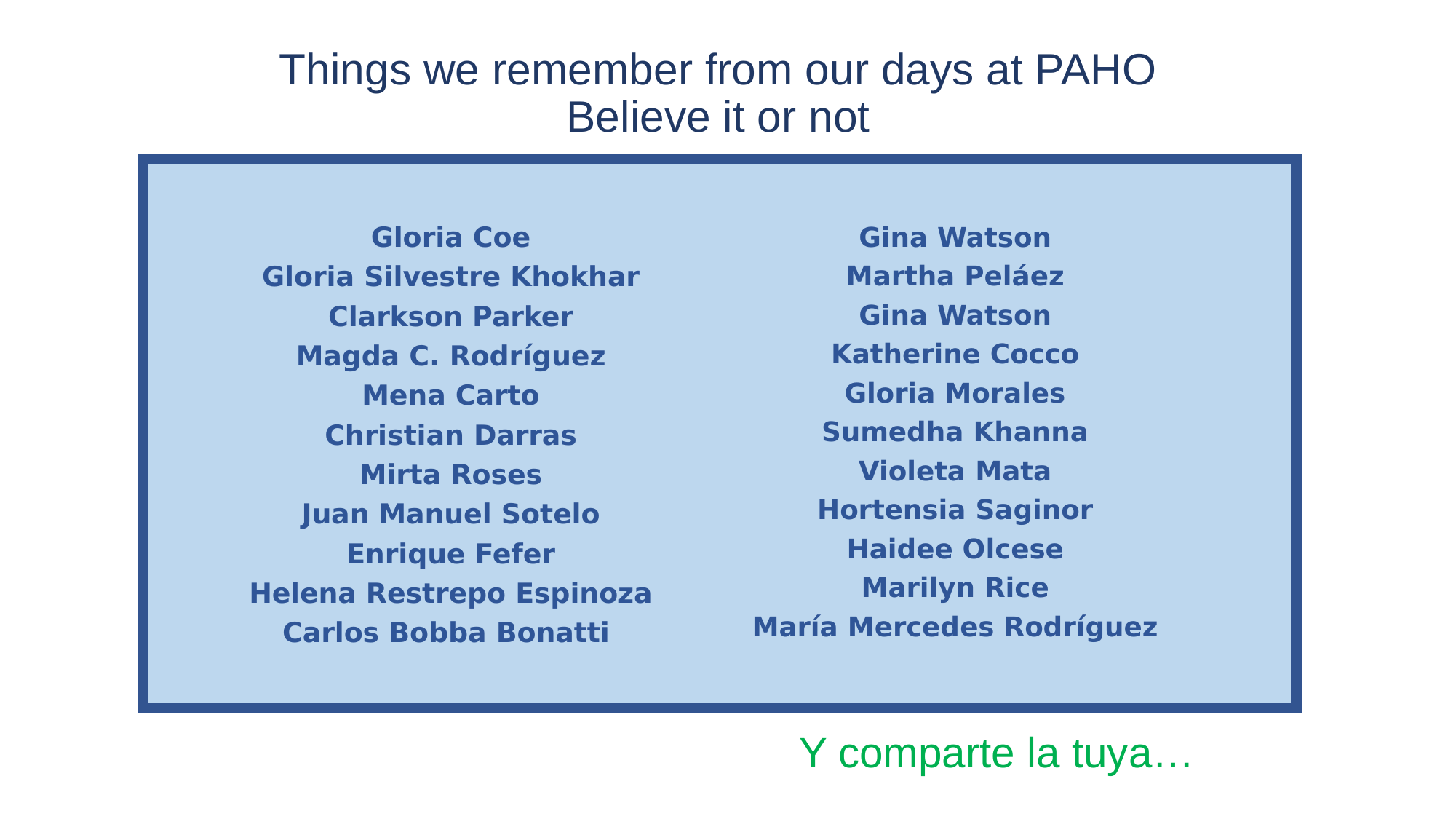

# Things we remember from our days at PAHO Believe it or not

Gloria Coe
Gloria Silvestre Khokhar
Clarkson Parker
Magda C. Rodríguez
Mena Carto
Christian Darras
Mirta Roses
Juan Manuel Sotelo
Enrique Fefer
Helena Restrepo Espinoza
Carlos Bobba Bonatti

Gina Watson
Martha Peláez
Gina Watson
Katherine Cocco
Gloria Morales
Sumedha Khanna
Violeta Mata
Hortensia Saginor
Haidee Olcese
Marilyn Rice
María Mercedes Rodríguez

Y comparte la tuya…